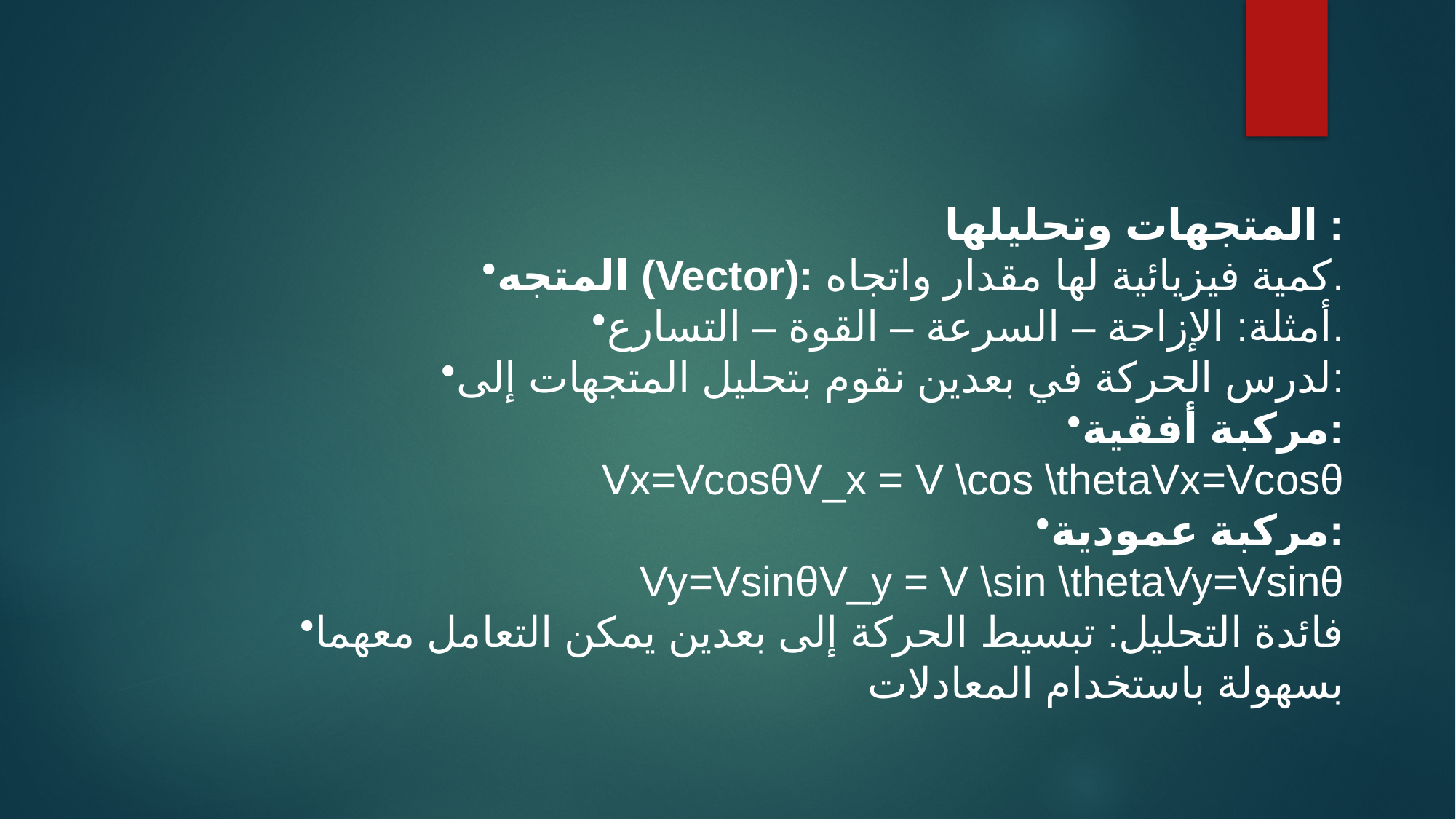

المتجهات وتحليلها :
المتجه (Vector): كمية فيزيائية لها مقدار واتجاه.
أمثلة: الإزاحة – السرعة – القوة – التسارع.
لدرس الحركة في بعدين نقوم بتحليل المتجهات إلى:
مركبة أفقية:
Vx=Vcos⁡θV_x = V \cos \thetaVx​=Vcosθ
مركبة عمودية:
Vy=Vsin⁡θV_y = V \sin \thetaVy​=Vsinθ
فائدة التحليل: تبسيط الحركة إلى بعدين يمكن التعامل معهما بسهولة باستخدام المعادلات